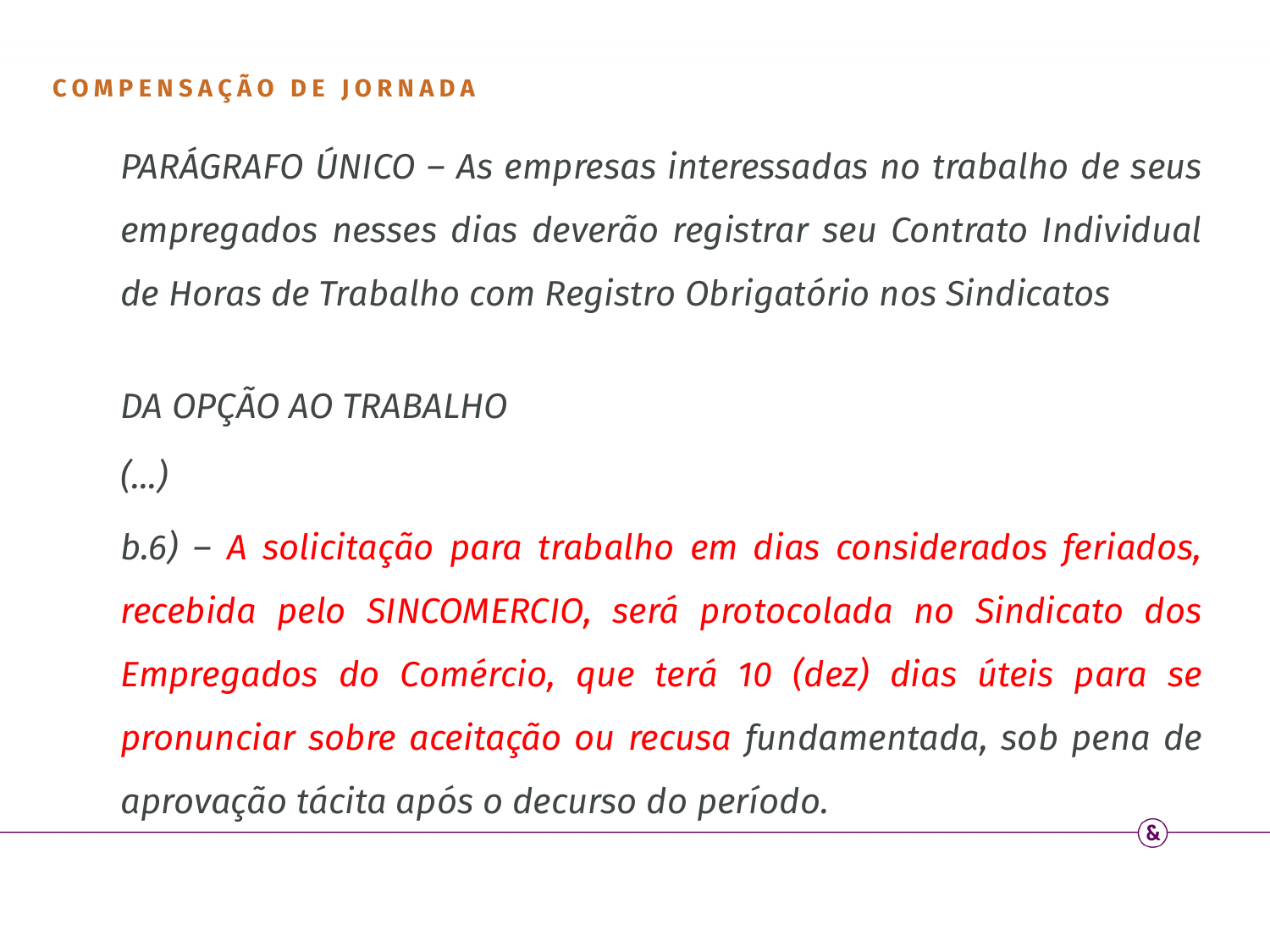

COMPENSAÇÃO DE JORNADA
PARÁGRAFO ÚNICO – As empresas interessadas no trabalho de seus empregados nesses dias deverão registrar seu Contrato Individual de Horas de Trabalho com Registro Obrigatório nos Sindicatos

DA OPÇÃO AO TRABALHO
(...)
b.6) – A solicitação para trabalho em dias considerados feriados, recebida pelo SINCOMERCIO, será protocolada no Sindicato dos Empregados do Comércio, que terá 10 (dez) dias úteis para se pronunciar sobre aceitação ou recusa fundamentada, sob pena de aprovação tácita após o decurso do período.